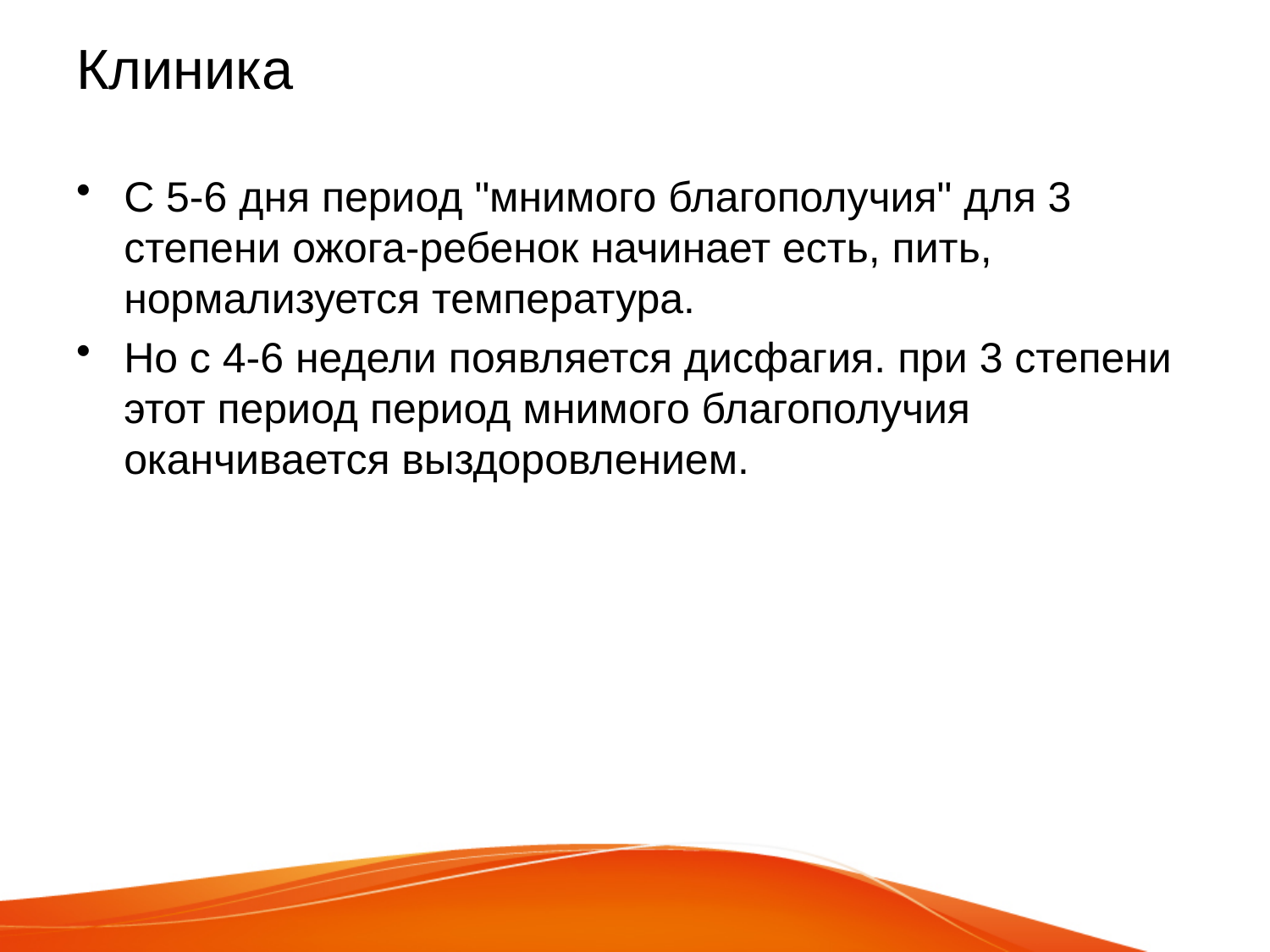

# Клиника
С 5-6 дня период "мнимого благополучия" для 3 степени ожога-ребенок начинает есть, пить, нормализуется температура.
Но с 4-6 недели появляется дисфагия. при 3 степени этот период период мнимого благополучия оканчивается выздоровлением.